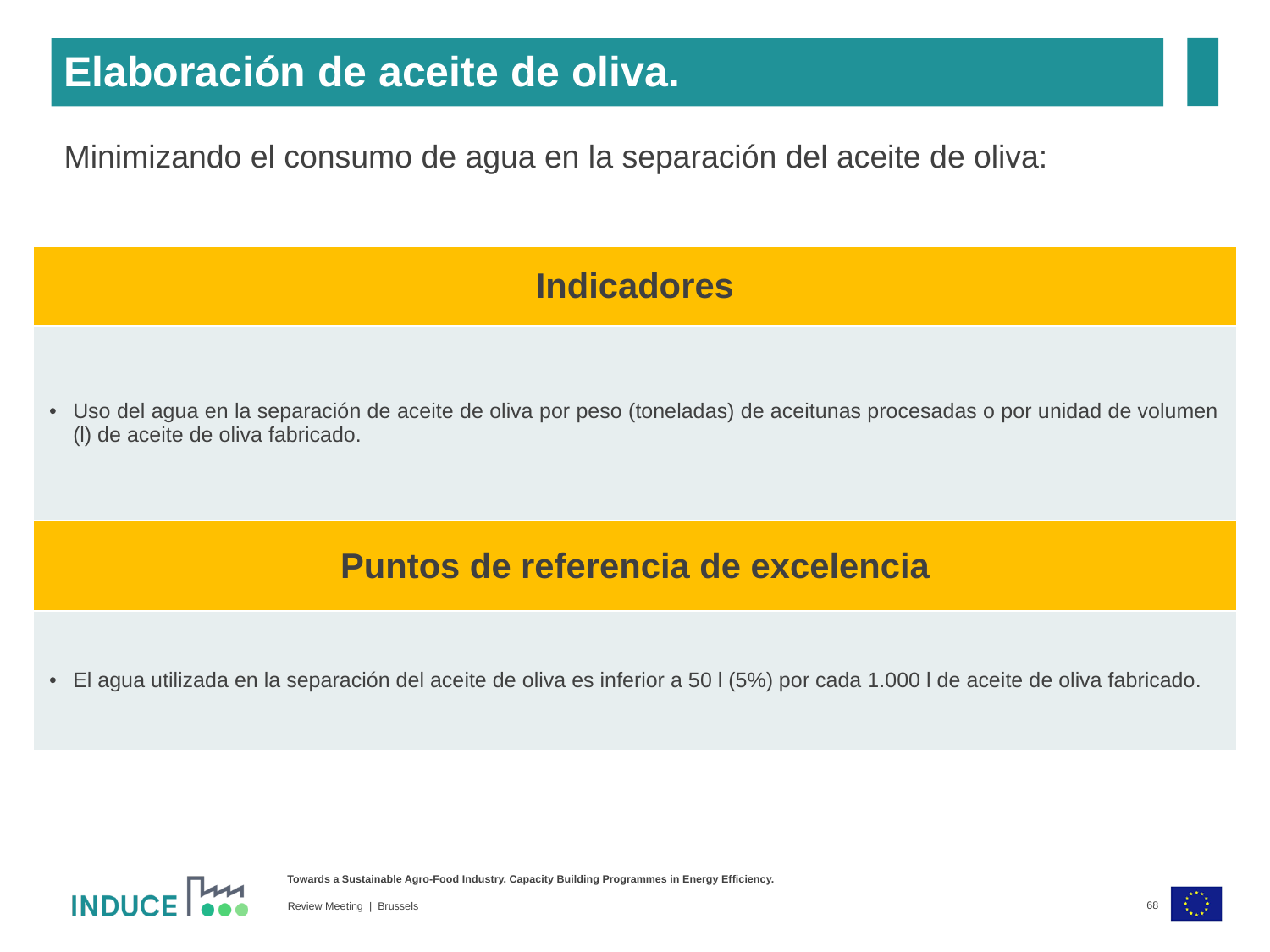

Elaboración de aceite de oliva.
Minimizando el consumo de agua en la separación del aceite de oliva:
| Indicadores |
| --- |
| Uso del agua en la separación de aceite de oliva por peso (toneladas) de aceitunas procesadas o por unidad de volumen (l) de aceite de oliva fabricado. |
| Puntos de referencia de excelencia |
| --- |
| El agua utilizada en la separación del aceite de oliva es inferior a 50 l (5%) por cada 1.000 l de aceite de oliva fabricado. |
68
Review Meeting  |  Brussels